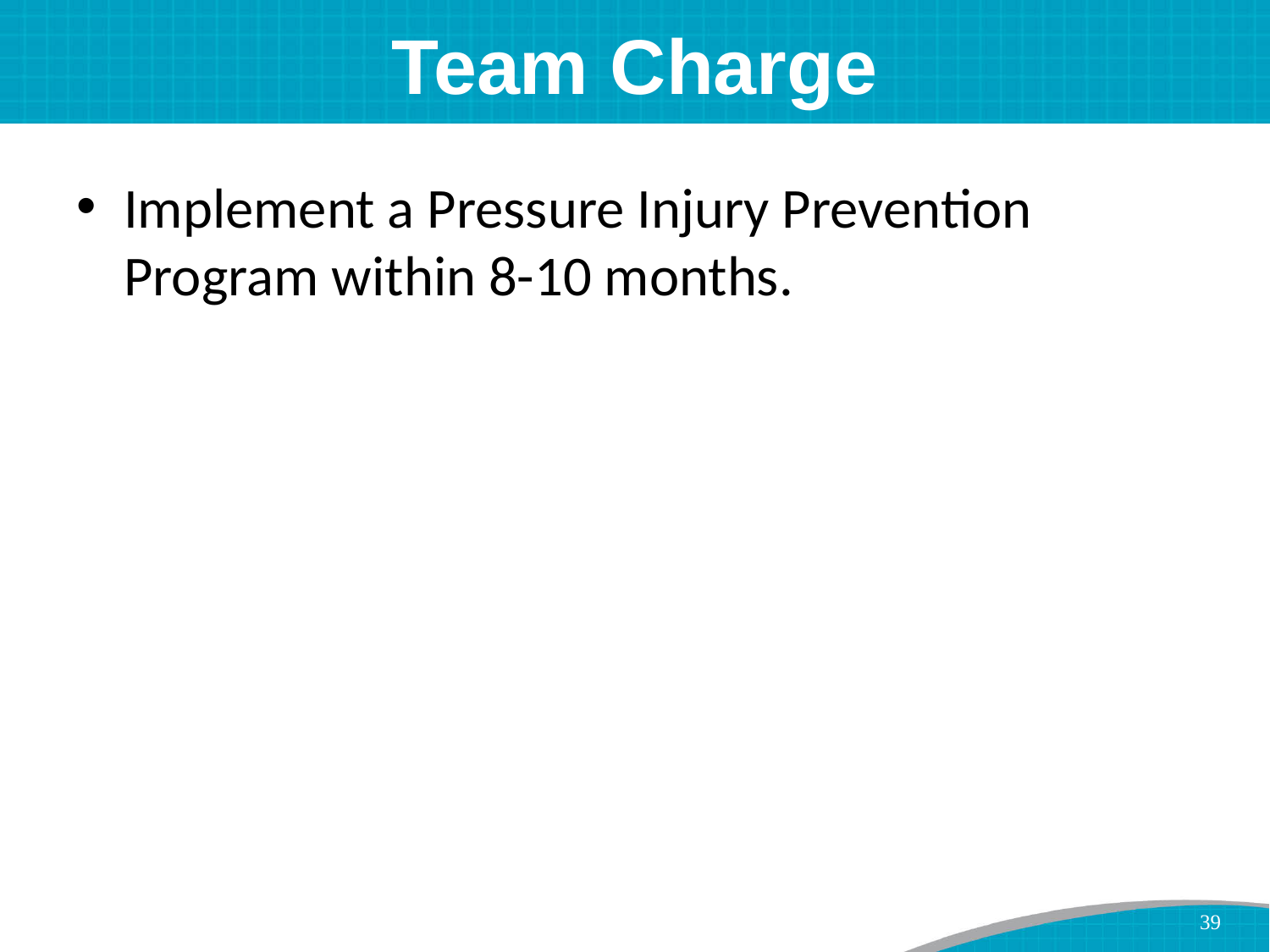

# Team Charge
Implement a Pressure Injury Prevention Program within 8-10 months.
39